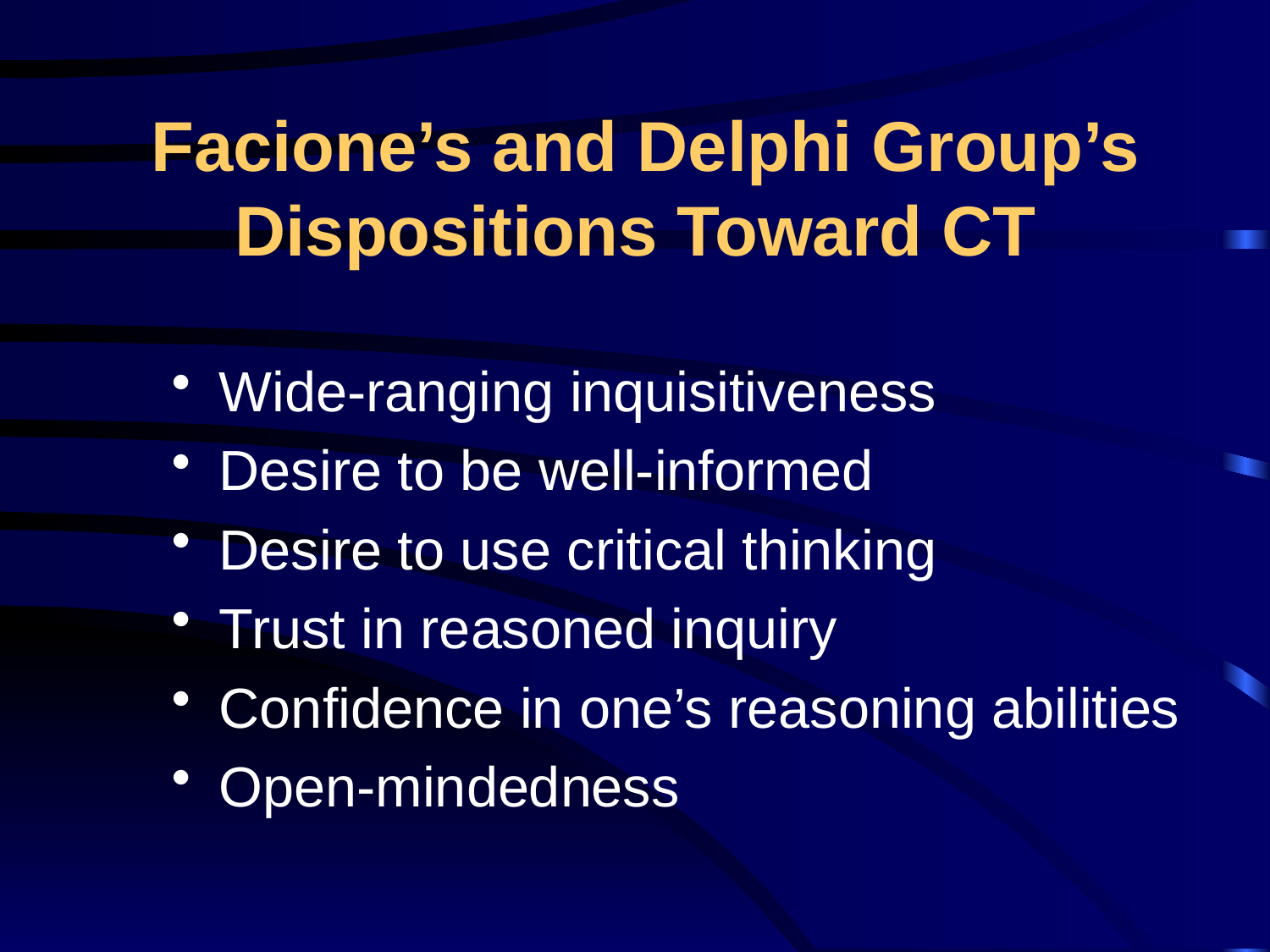

# Facione’s and Delphi Group’s Dispositions Toward CT
Wide-ranging inquisitiveness
Desire to be well-informed
Desire to use critical thinking
Trust in reasoned inquiry
Confidence in one’s reasoning abilities
Open-mindedness